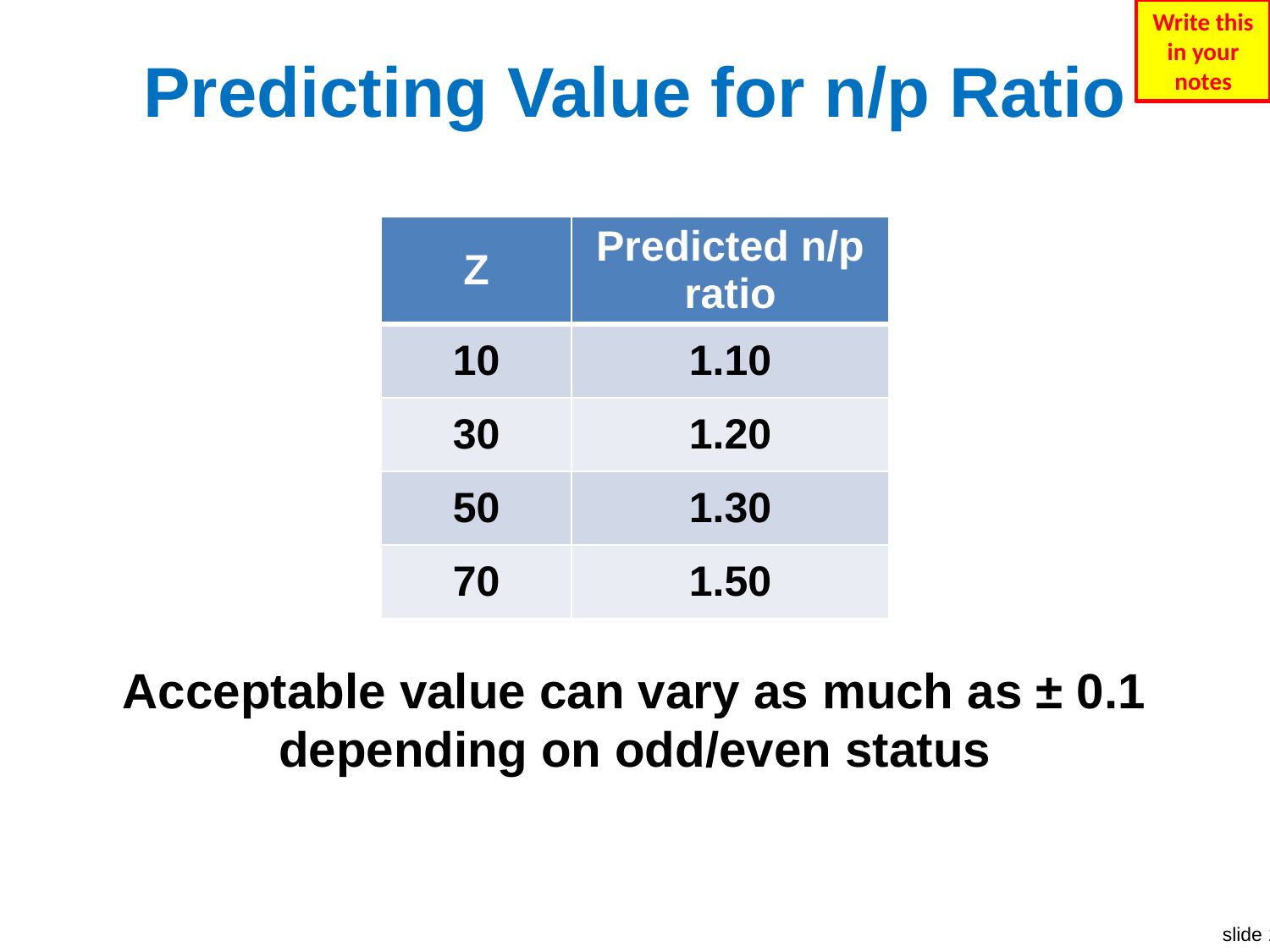

Write this in your notes
# Predicting Value for n/p Ratio
| Z | Predicted n/p ratio |
| --- | --- |
| 10 | 1.10 |
| 30 | 1.20 |
| 50 | 1.30 |
| 70 | 1.50 |
Acceptable value can vary as much as ± 0.1
depending on odd/even status